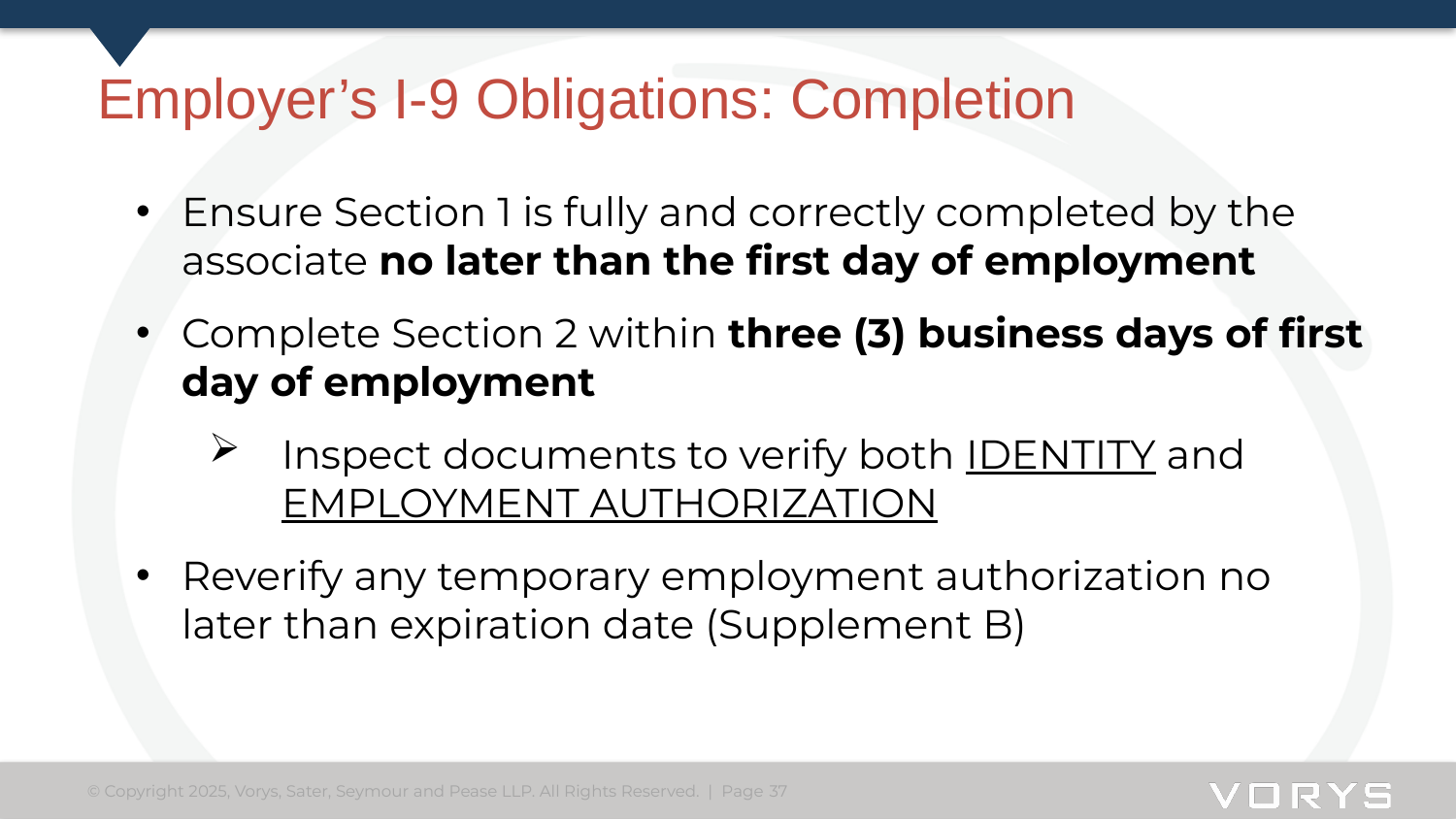

# Employer’s I-9 Obligations: Completion
Ensure Section 1 is fully and correctly completed by the associate no later than the first day of employment
Complete Section 2 within three (3) business days of first day of employment
Inspect documents to verify both IDENTITY and EMPLOYMENT AUTHORIZATION
Reverify any temporary employment authorization no later than expiration date (Supplement B)